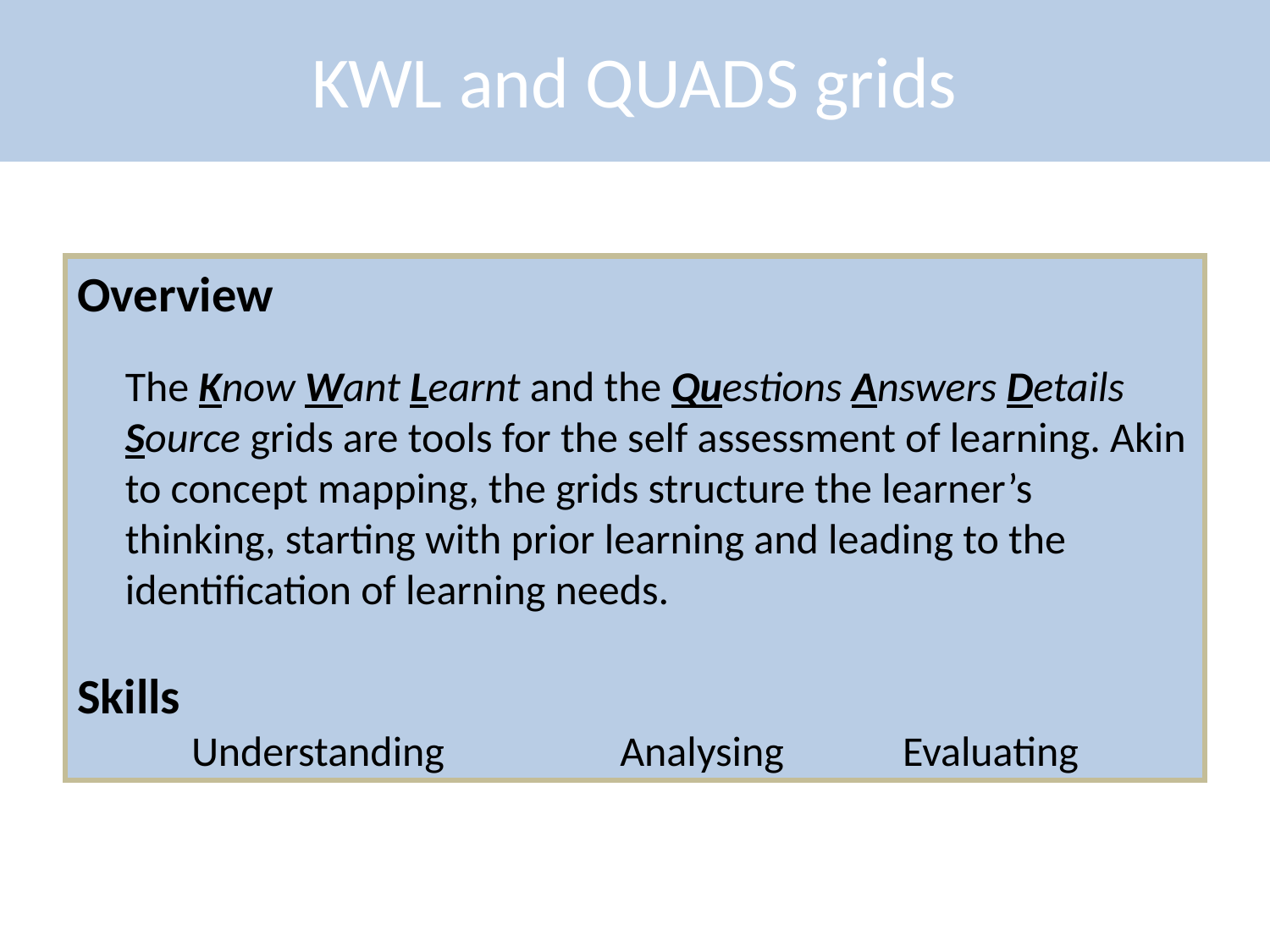

KWL and QUADS grids
Overview

	The Know Want Learnt and the Questions Answers Details Source grids are tools for the self assessment of learning. Akin to concept mapping, the grids structure the learner’s thinking, starting with prior learning and leading to the identification of learning needs.

Skills
Understanding		Analysing  	   Evaluating